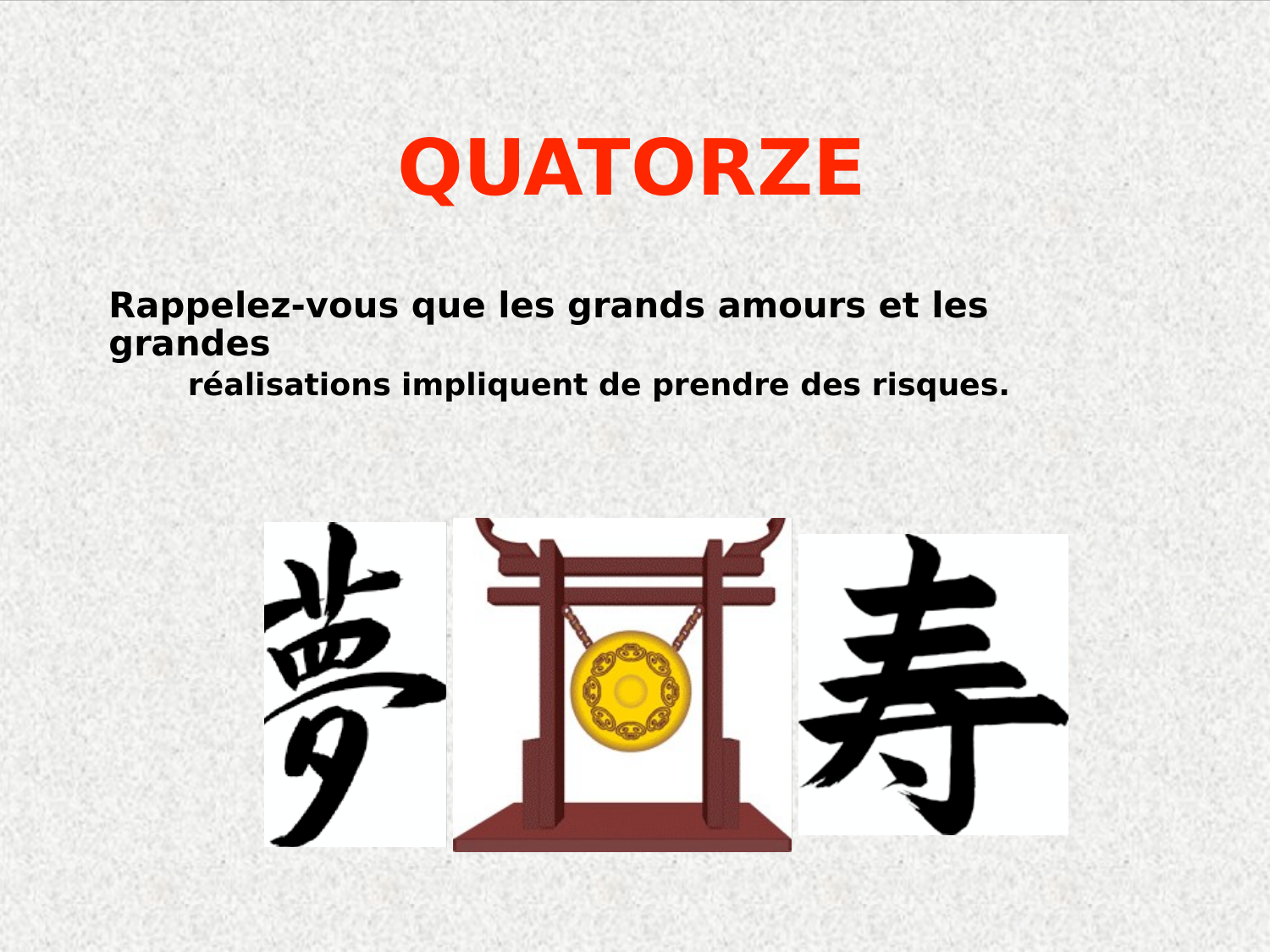

QUATORZE
Rappelez-vous que les grands amours et les grandes
réalisations impliquent de prendre des risques.